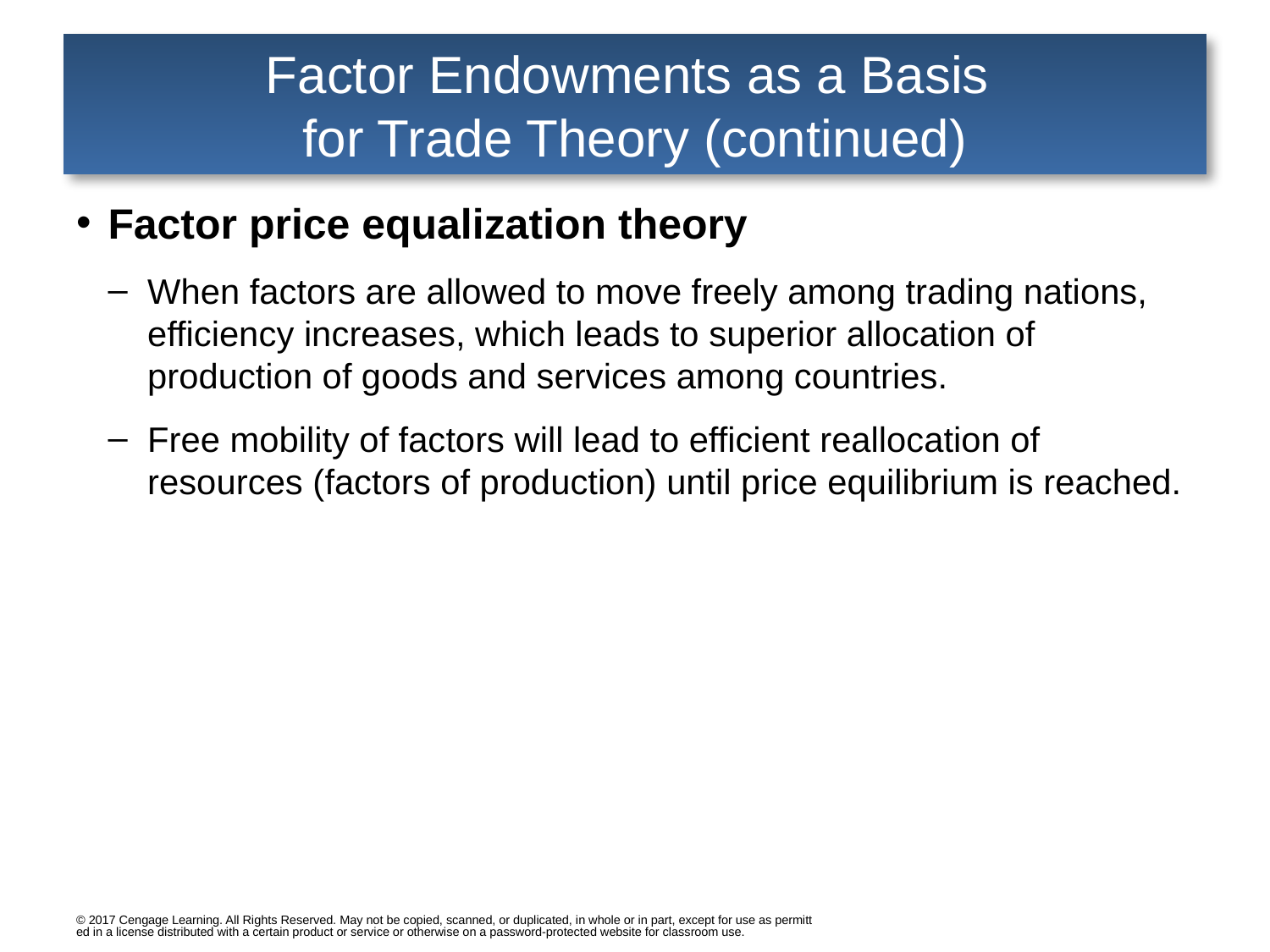

# Factor Endowments as a Basis for Trade Theory (continued)
Factor price equalization theory
When factors are allowed to move freely among trading nations, efficiency increases, which leads to superior allocation of production of goods and services among countries.
Free mobility of factors will lead to efficient reallocation of resources (factors of production) until price equilibrium is reached.
© 2017 Cengage Learning. All Rights Reserved. May not be copied, scanned, or duplicated, in whole or in part, except for use as permitted in a license distributed with a certain product or service or otherwise on a password-protected website for classroom use.